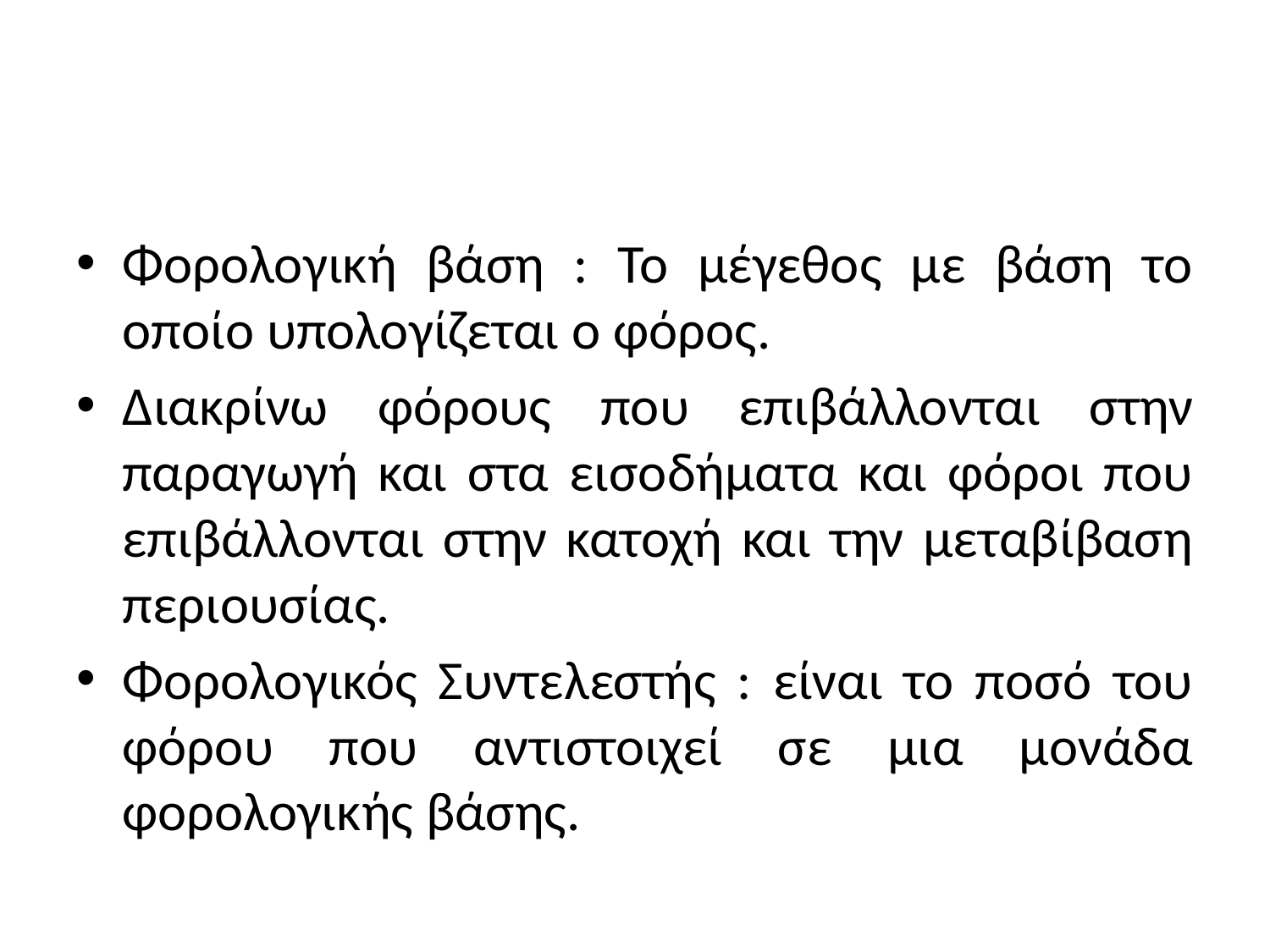

#
Φορολογική βάση : Το μέγεθος με βάση το οποίο υπολογίζεται ο φόρος.
Διακρίνω φόρους που επιβάλλονται στην παραγωγή και στα εισοδήματα και φόροι που επιβάλλονται στην κατοχή και την μεταβίβαση περιουσίας.
Φορολογικός Συντελεστής : είναι το ποσό του φόρου που αντιστοιχεί σε μια μονάδα φορολογικής βάσης.